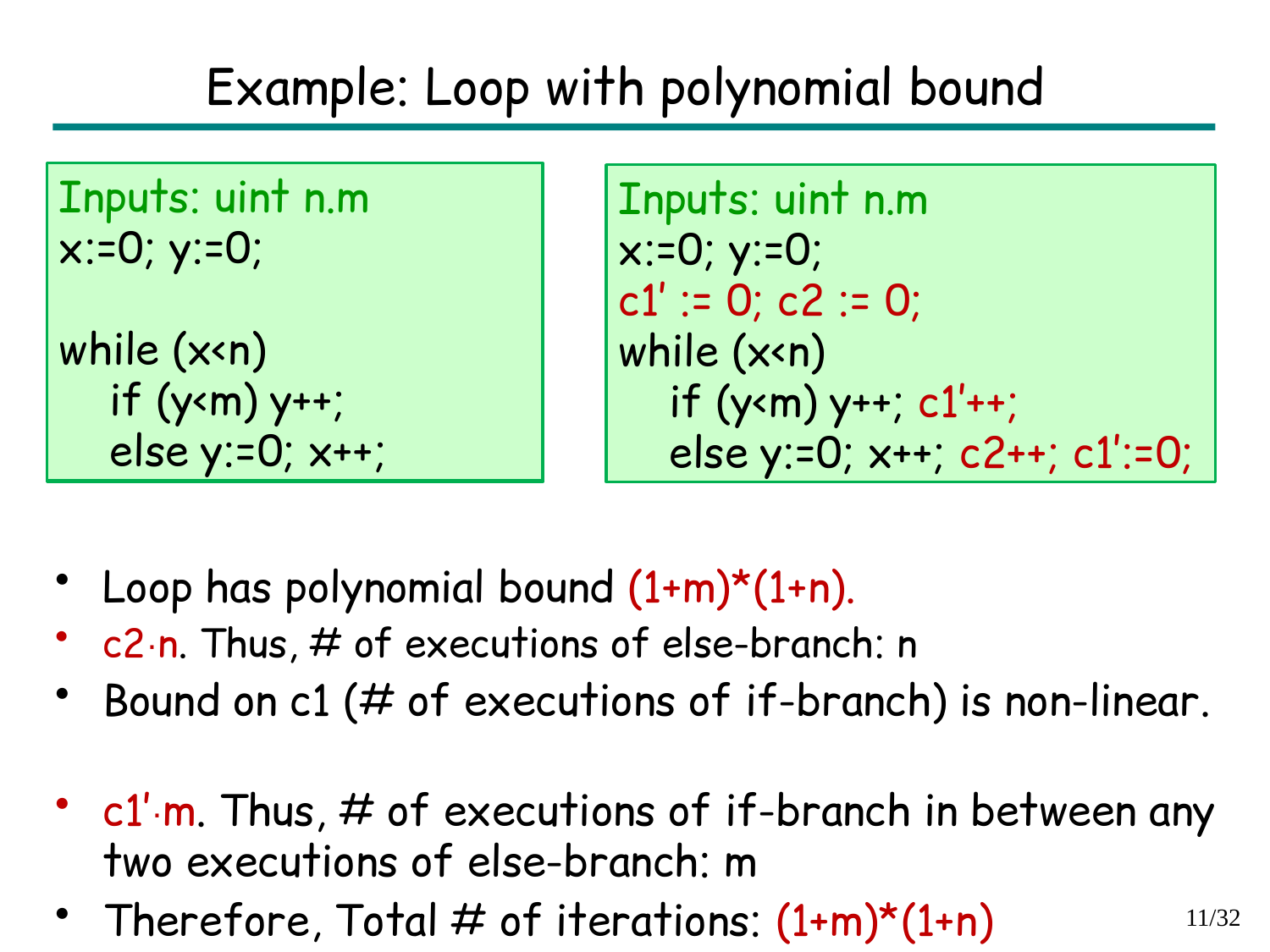

# Example: Loop with polynomial bound
Inputs: uint n.m
x:=0; y:=0;

while (x<n)
    if (y<m) y++;
    else y:=0; x++;
Inputs: uint n.m
x:=0; y:=0;
c1 := 0; c2 := 0;
while (x<n)
    if (y<m) y++; c1++;
    else y:=0; x++; c2++;
Inputs: uint n.m
x:=0; y:=0;
c1’ := 0; c2 := 0;
while (x<n)
    if (y<m) y++; c1’++;
    else y:=0; x++; c2++; c1’:=0;
Loop has polynomial bound (1+m)*(1+n).
c2·n. Thus, # of executions of else-branch: n
Bound on c1 (# of executions of if-branch) is non-linear.
c1’·m. Thus, # of executions of if-branch in between any two executions of else-branch: m
Therefore, Total # of iterations: (1+m)*(1+n)
11/32